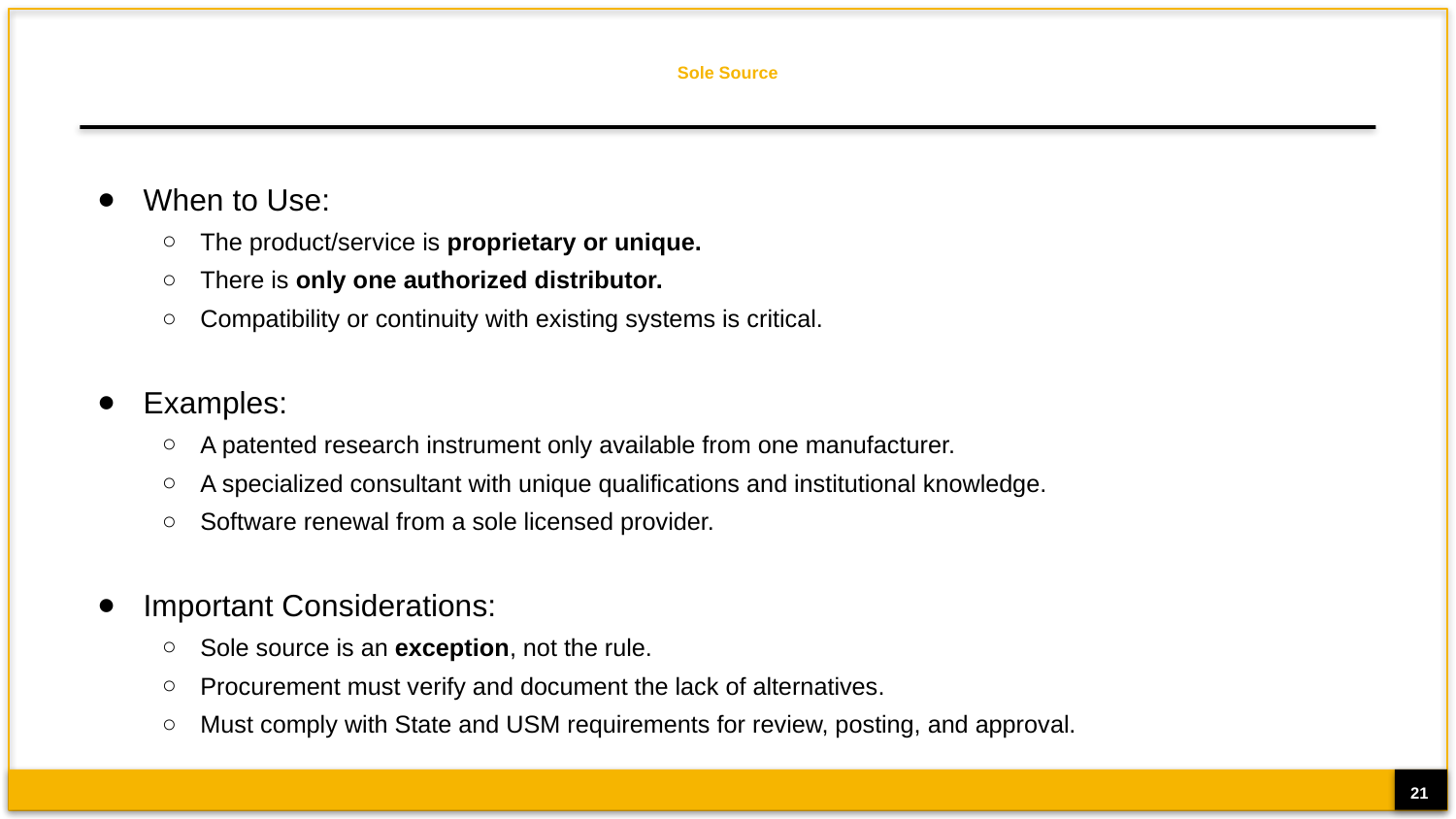

# Sole Source

When to Use:
The product/service is proprietary or unique.
There is only one authorized distributor.
Compatibility or continuity with existing systems is critical.

Examples:
A patented research instrument only available from one manufacturer.
A specialized consultant with unique qualifications and institutional knowledge.
Software renewal from a sole licensed provider.

Important Considerations:
Sole source is an exception, not the rule.
Procurement must verify and document the lack of alternatives.
Must comply with State and USM requirements for review, posting, and approval.

21